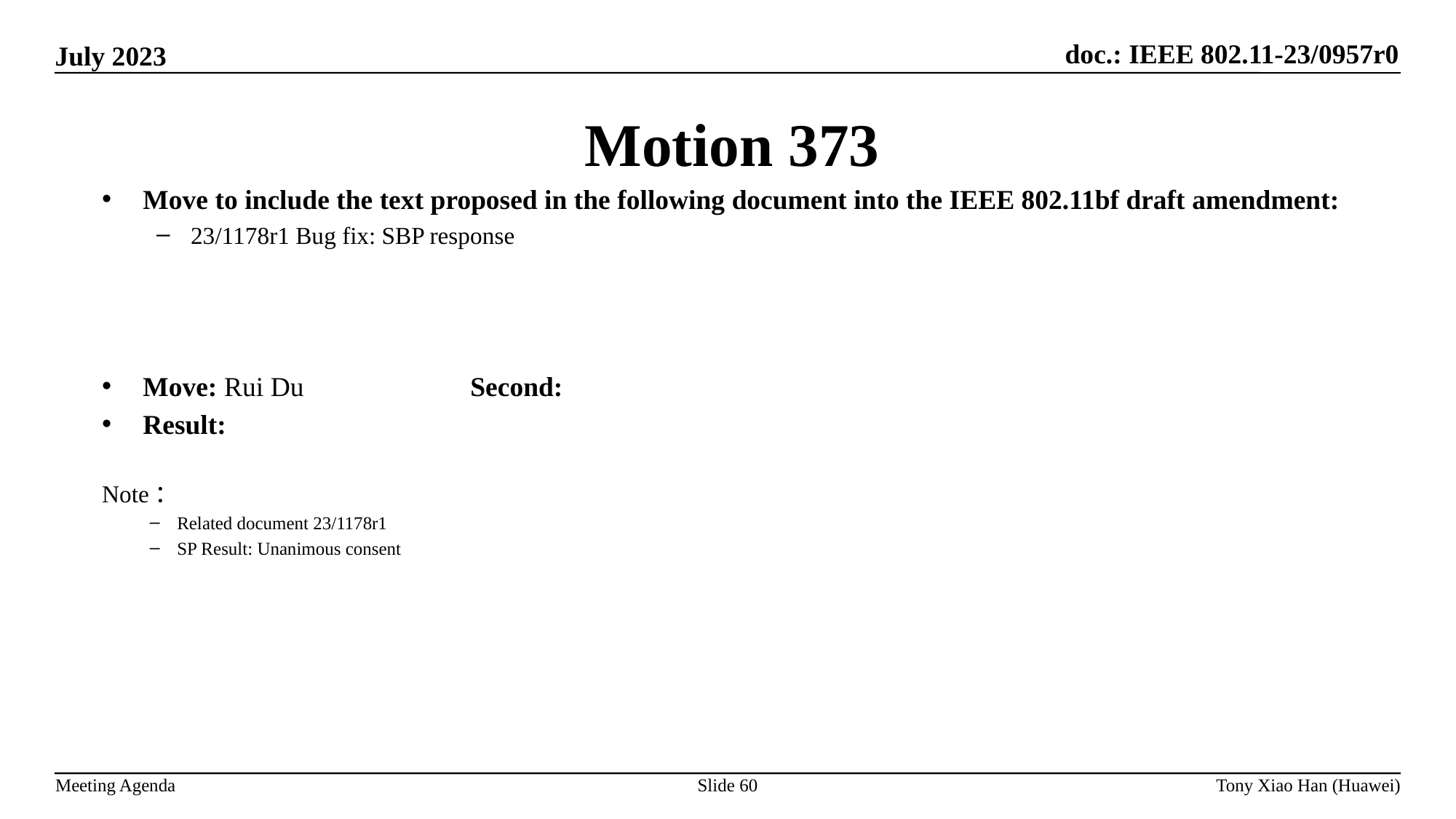

Motion 373

Move to include the text proposed in the following document into the IEEE 802.11bf draft amendment:
23/1178r1 Bug fix: SBP response

Move: Rui Du		Second:
Result:

Note：
Related document 23/1178r1
SP Result: Unanimous consent